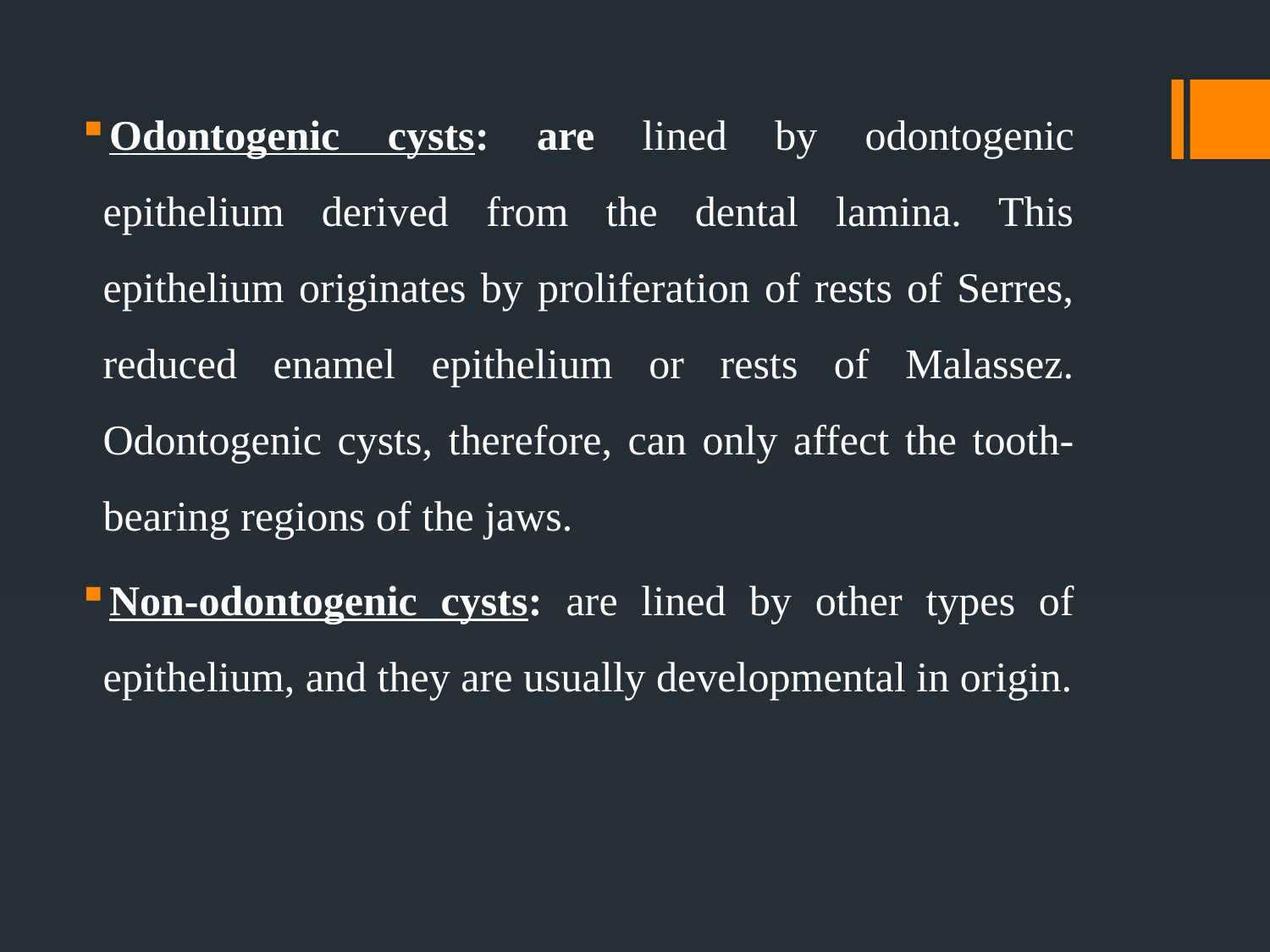

Odontogenic cysts: are lined by odontogenic epithelium derived from the dental lamina. This epithelium originates by proliferation of rests of Serres, reduced enamel epithelium or rests of Malassez. Odontogenic cysts, therefore, can only affect the tooth-bearing regions of the jaws.
Non-odontogenic cysts: are lined by other types of epithelium, and they are usually developmental in origin.